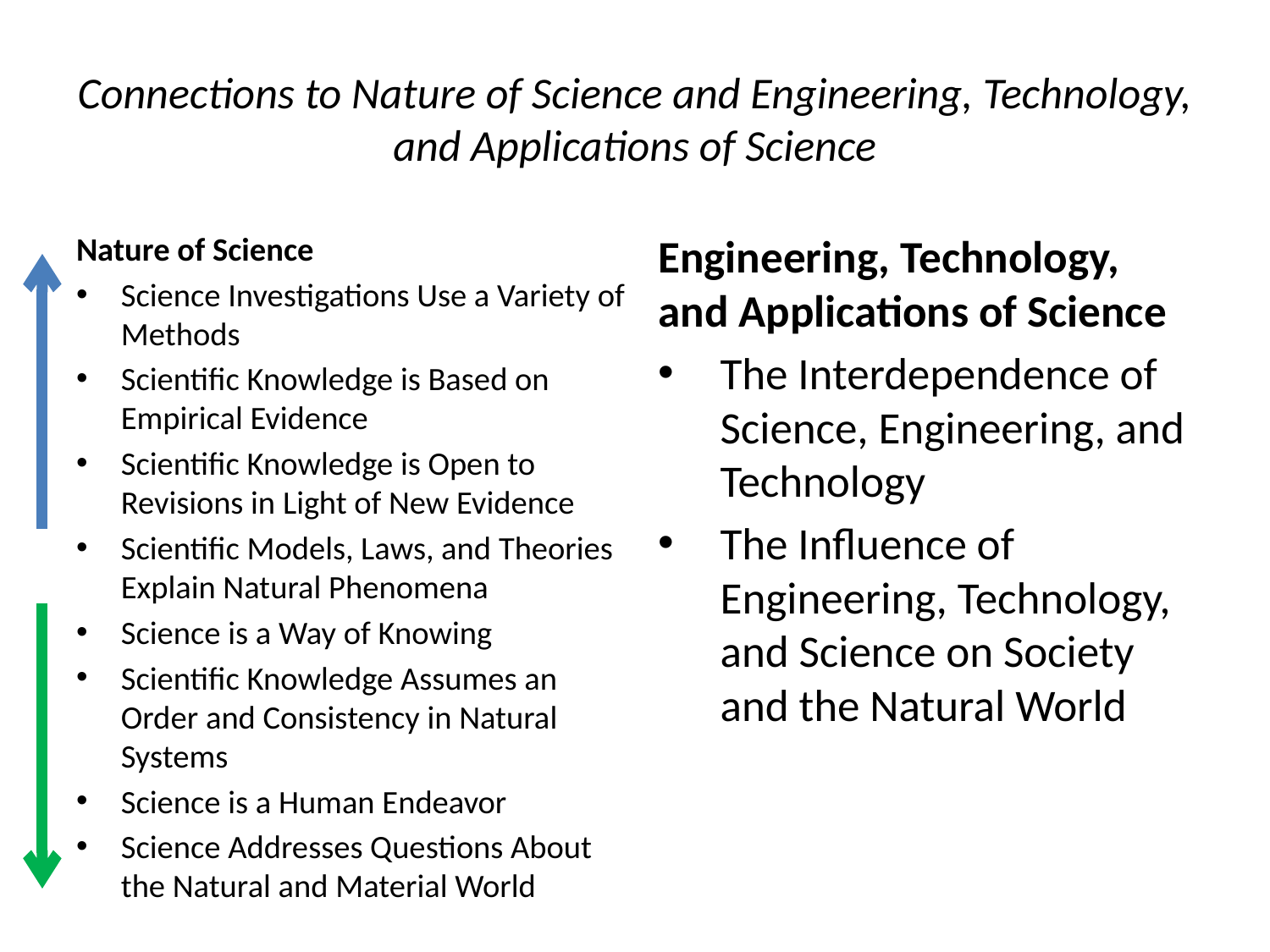

# Connections to Nature of Science and Engineering, Technology, and Applications of Science
Nature of Science
Science Investigations Use a Variety of Methods
Scientific Knowledge is Based on Empirical Evidence
Scientific Knowledge is Open to Revisions in Light of New Evidence
Scientific Models, Laws, and Theories Explain Natural Phenomena
Science is a Way of Knowing
Scientific Knowledge Assumes an Order and Consistency in Natural Systems
Science is a Human Endeavor
Science Addresses Questions About the Natural and Material World

Engineering, Technology, and Applications of Science
The Interdependence of Science, Engineering, and Technology
The Influence of Engineering, Technology, and Science on Society and the Natural World

40